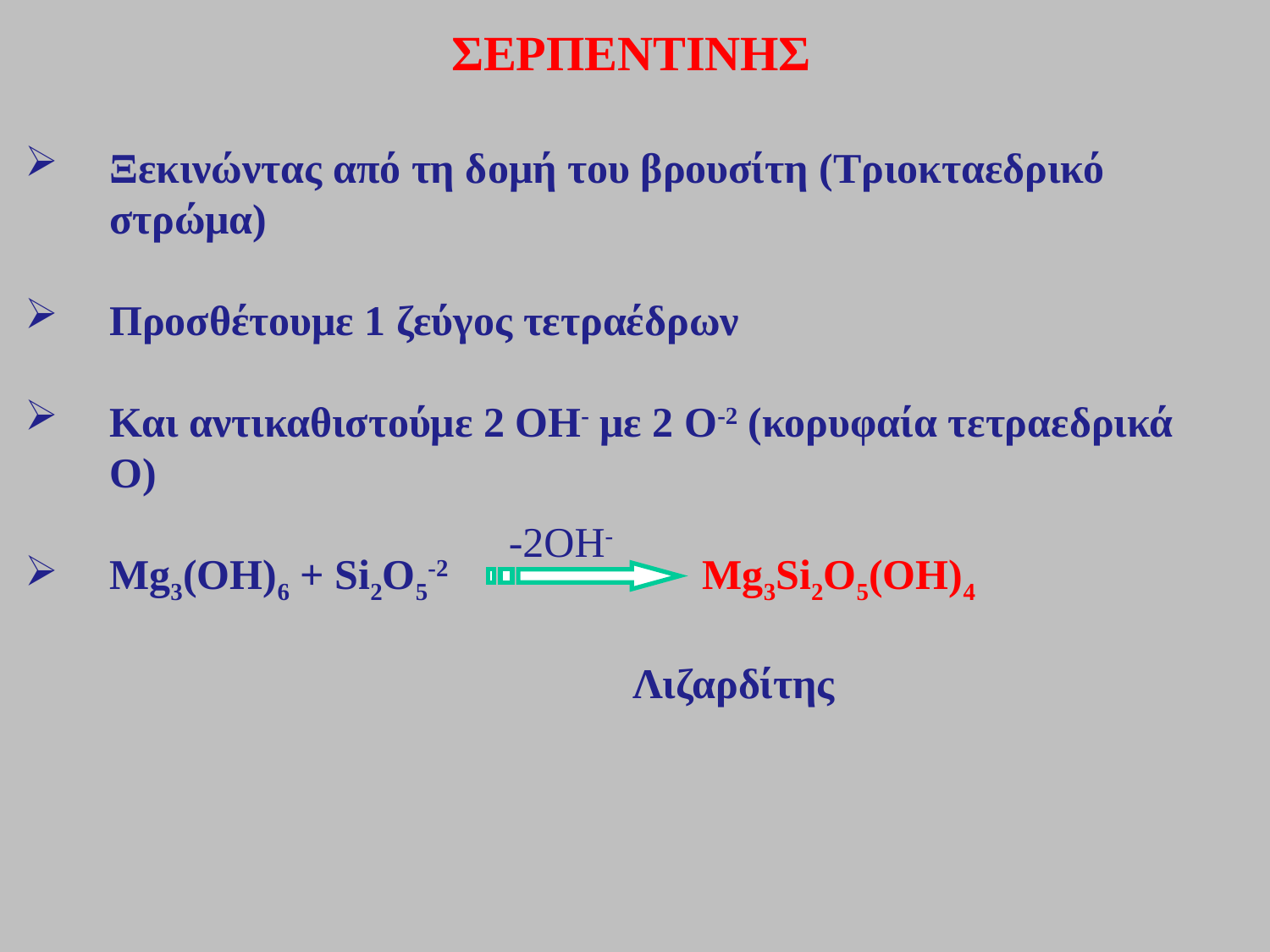

ΣΕΡΠΕΝΤΙΝΗΣ
Ξεκινώντας από τη δομή του βρουσίτη (Τριοκταεδρικό στρώμα)

Προσθέτουμε 1 ζεύγος τετραέδρων

Και αντικαθιστούμε 2 ΟΗ- με 2 Ο-2 (κορυφαία τετραεδρικά Ο)

Mg3(OH)6 + Si2O5-2                        Mg3Si2O5(OH)4

                                                                                                   Λιζαρδίτης
-2ΟΗ-